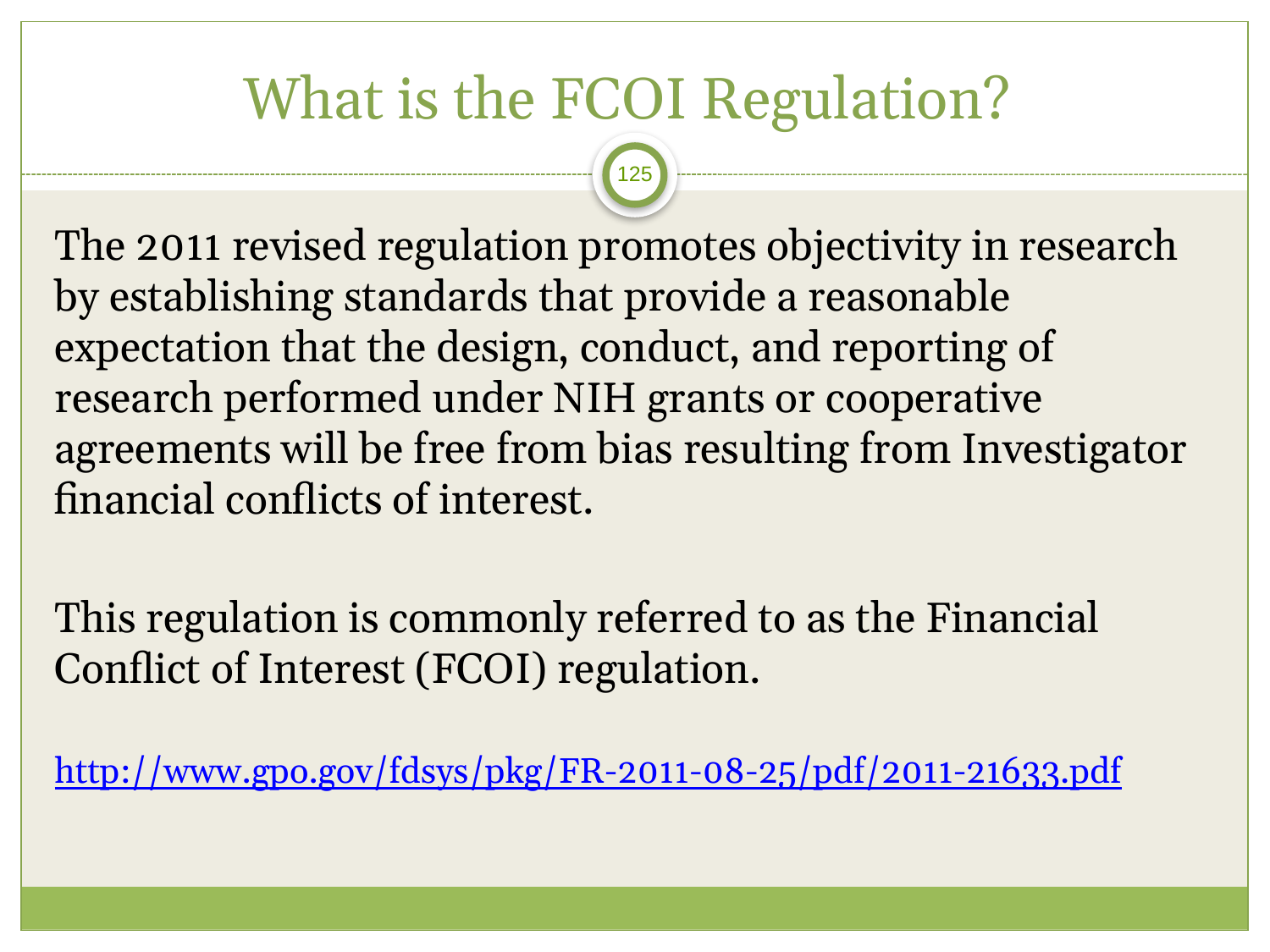

# What is the FCOI Regulation?
The 2011 revised regulation promotes objectivity in research by establishing standards that provide a reasonable expectation that the design, conduct, and reporting of research performed under NIH grants or cooperative agreements will be free from bias resulting from Investigator financial conflicts of interest.

This regulation is commonly referred to as the Financial Conflict of Interest (FCOI) regulation.

http://www.gpo.gov/fdsys/pkg/FR-2011-08-25/pdf/2011-21633.pdf